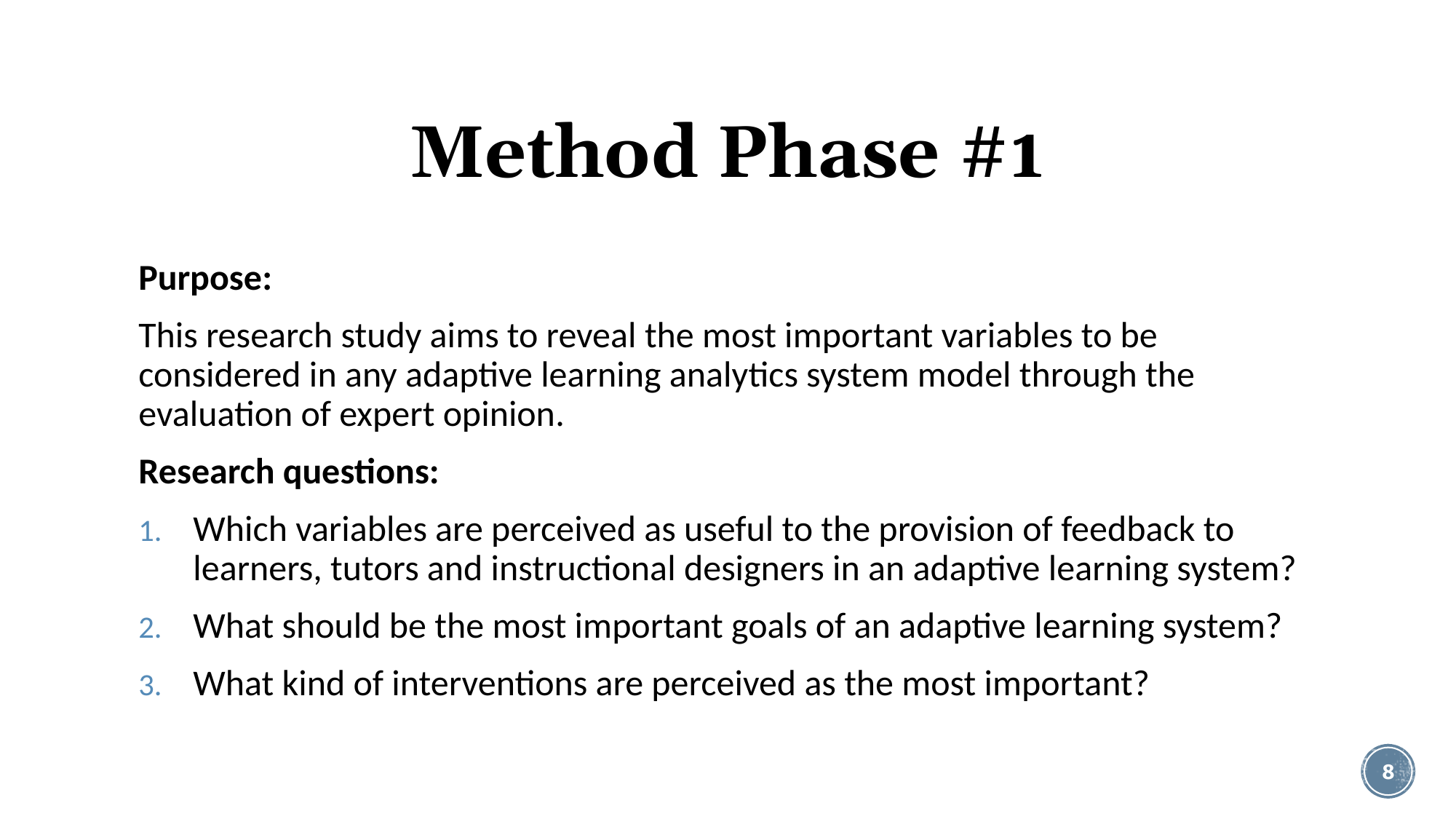

# Method Phase #1
Purpose:
This research study aims to reveal the most important variables to be considered in any adaptive learning analytics system model through the evaluation of expert opinion.
Research questions:
Which variables are perceived as useful to the provision of feedback to learners, tutors and instructional designers in an adaptive learning system?
What should be the most important goals of an adaptive learning system?
What kind of interventions are perceived as the most important?

8